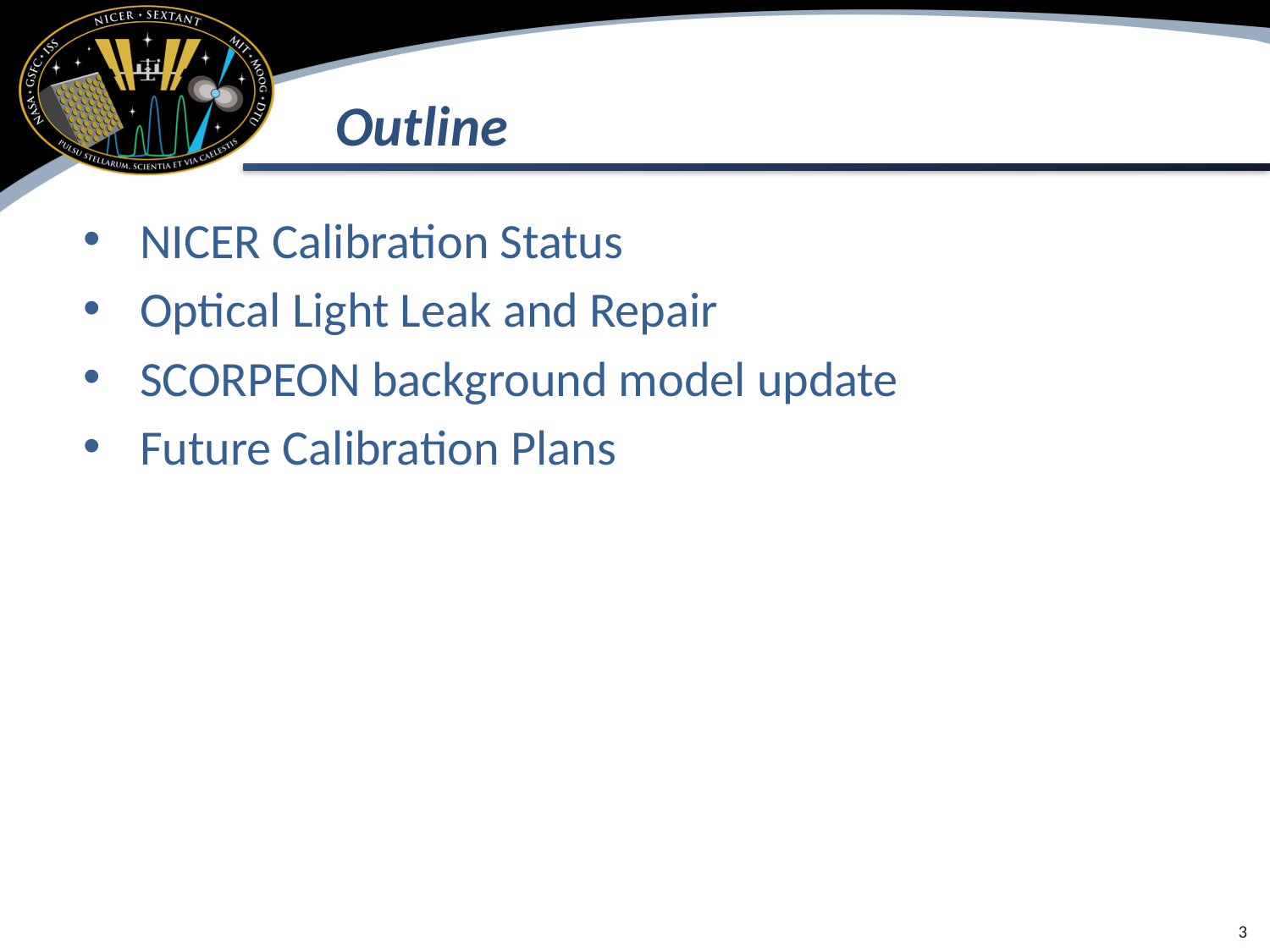

# Outline
NICER Calibration Status
Optical Light Leak and Repair
SCORPEON background model update
Future Calibration Plans